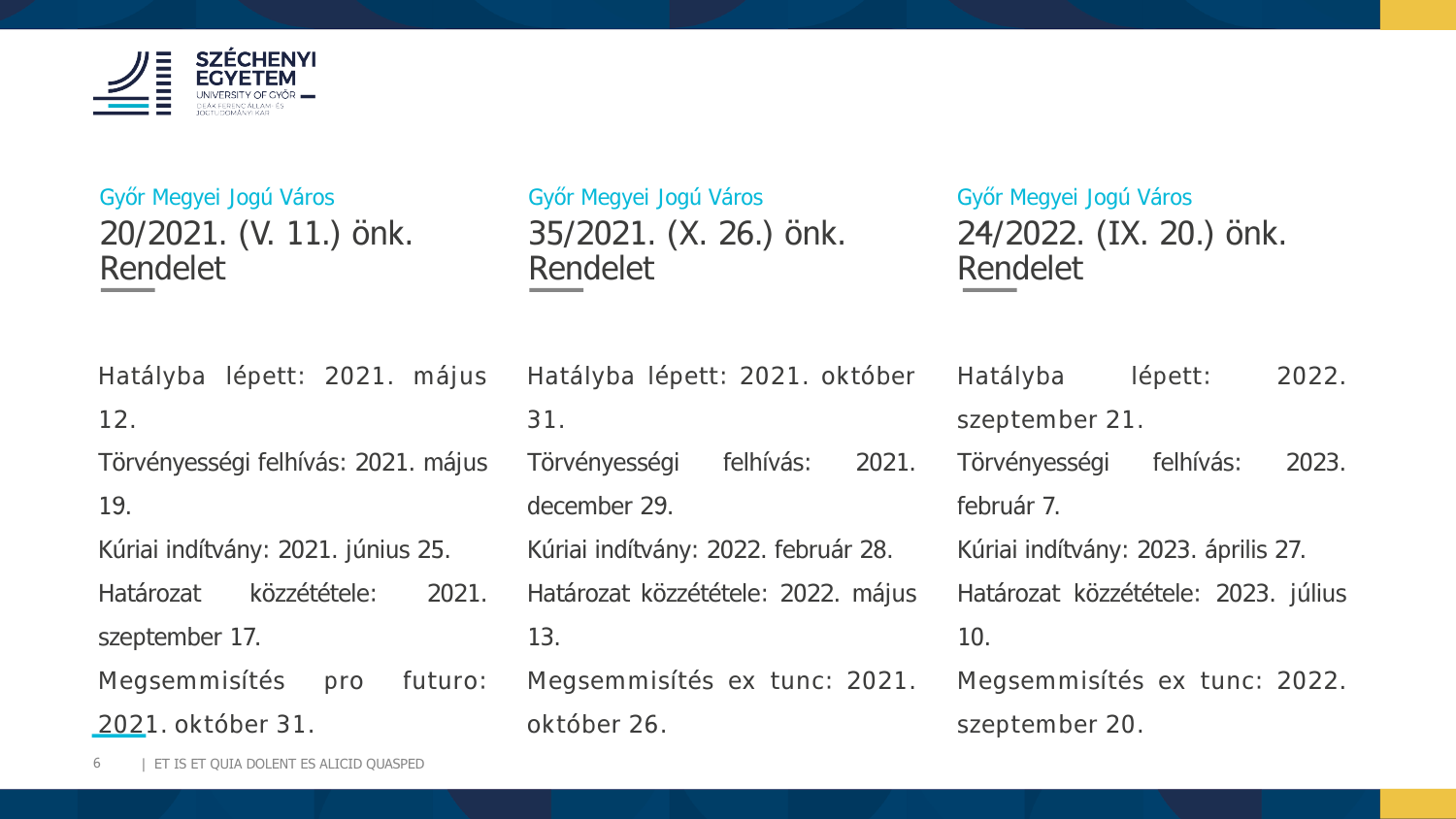

Győr Megyei Jogú Város
Győr Megyei Jogú Város

Győr Megyei Jogú Város

20/2021. (V. 11.) önk. Rendelet
35/2021. (X. 26.) önk. Rendelet
24/2022. (IX. 20.) önk. Rendelet
Hatályba lépett: 2021. május 12.
Törvényességi felhívás: 2021. május 19.
Kúriai indítvány: 2021. június 25.
Határozat közzététele: 2021. szeptember 17.
Megsemmisítés pro futuro: 2021. október 31.
Hatályba lépett: 2021. október 31.
Törvényességi felhívás: 2021. december 29.
Kúriai indítvány: 2022. február 28.
Határozat közzététele: 2022. május 13.
Megsemmisítés ex tunc: 2021. október 26.
Hatályba lépett: 2022. szeptember 21.
Törvényességi felhívás: 2023. február 7.
Kúriai indítvány: 2023. április 27.
Határozat közzététele: 2023. július 10.
Megsemmisítés ex tunc: 2022. szeptember 20.